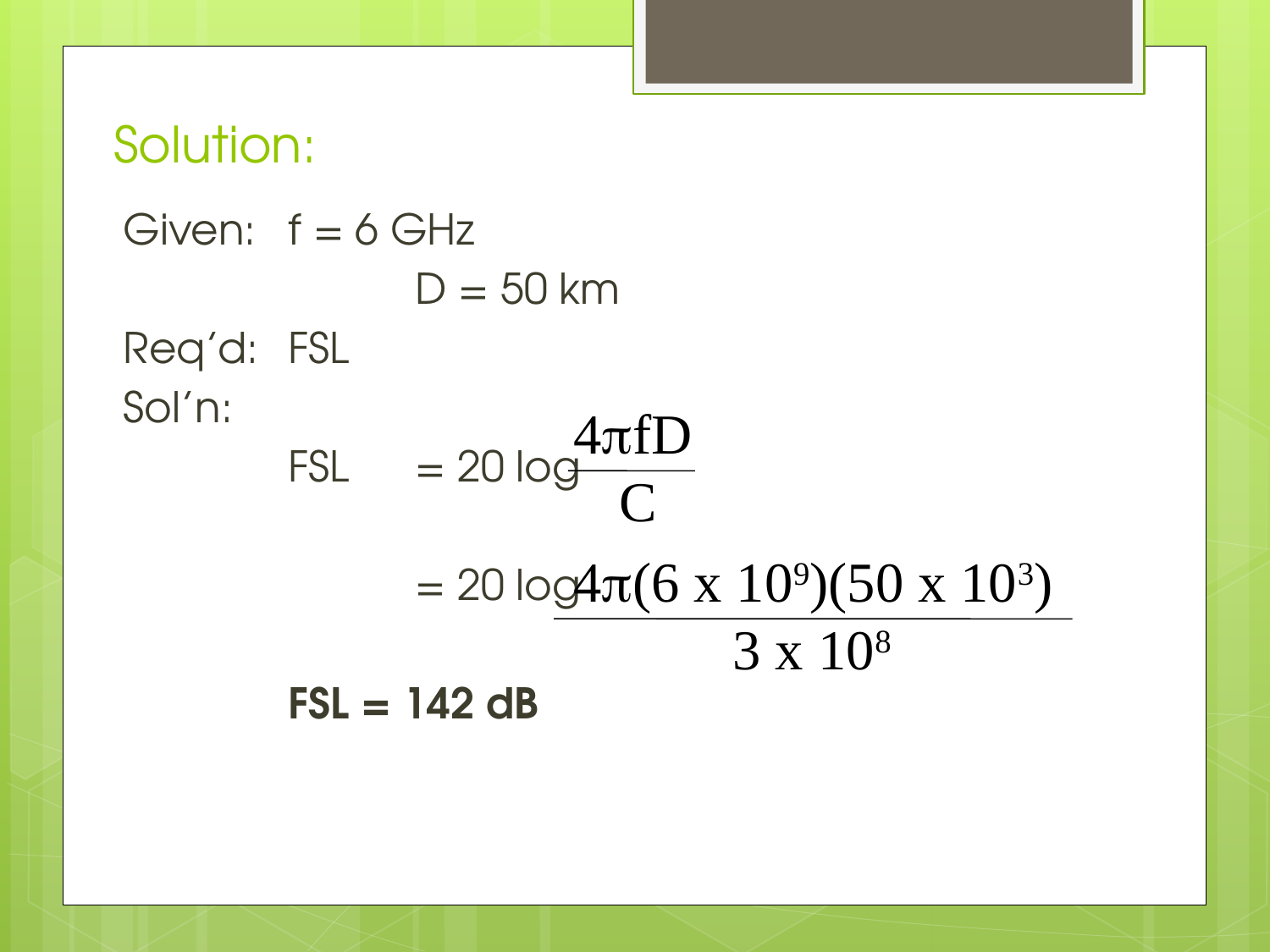

# Solution:
Given: 	f = 6 GHz
			D = 50 km
Req’d:	FSL
Sol’n:
		FSL 	= 20 log

			= 20 log

		FSL = 142 dB
  4πfD
     C

  4π(6 x 109)(50 x 103)
             3 x 108